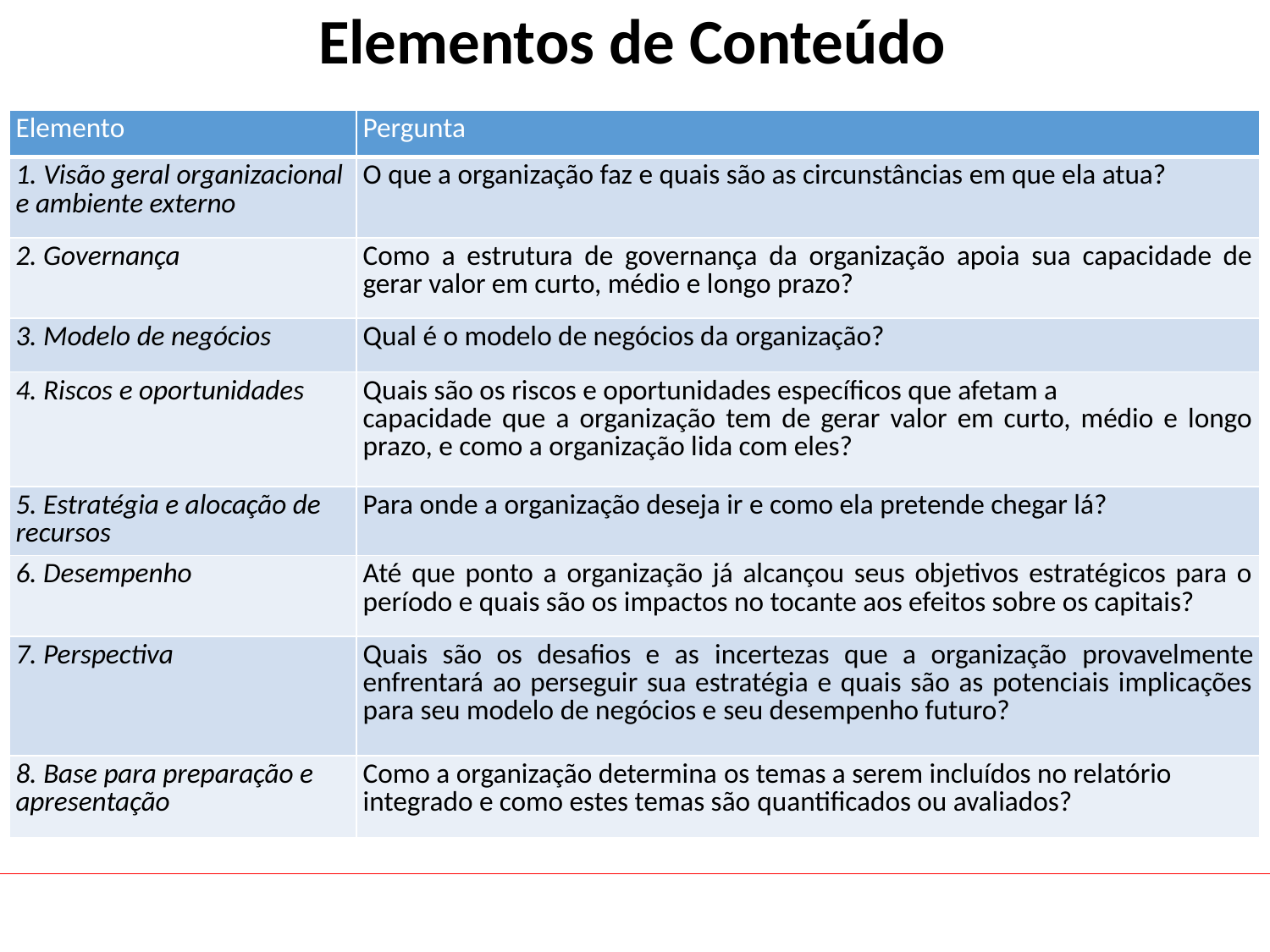

# Elementos de Conteúdo
| Elemento | Pergunta |
| --- | --- |
| 1. Visão geral organizacional e ambiente externo | O que a organização faz e quais são as circunstâncias em que ela atua? |
| 2. Governança | Como a estrutura de governança da organização apoia sua capacidade de gerar valor em curto, médio e longo prazo? |
| 3. Modelo de negócios | Qual é o modelo de negócios da organização? |
| 4. Riscos e oportunidades | Quais são os riscos e oportunidades específicos que afetam a capacidade que a organização tem de gerar valor em curto, médio e longo prazo, e como a organização lida com eles? |
| 5. Estratégia e alocação de recursos | Para onde a organização deseja ir e como ela pretende chegar lá? |
| 6. Desempenho | Até que ponto a organização já alcançou seus objetivos estratégicos para o período e quais são os impactos no tocante aos efeitos sobre os capitais? |
| 7. Perspectiva | Quais são os desafios e as incertezas que a organização provavelmente enfrentará ao perseguir sua estratégia e quais são as potenciais implicações para seu modelo de negócios e seu desempenho futuro? |
| 8. Base para preparação e apresentação | Como a organização determina os temas a serem incluídos no relatório integrado e como estes temas são quantificados ou avaliados? |